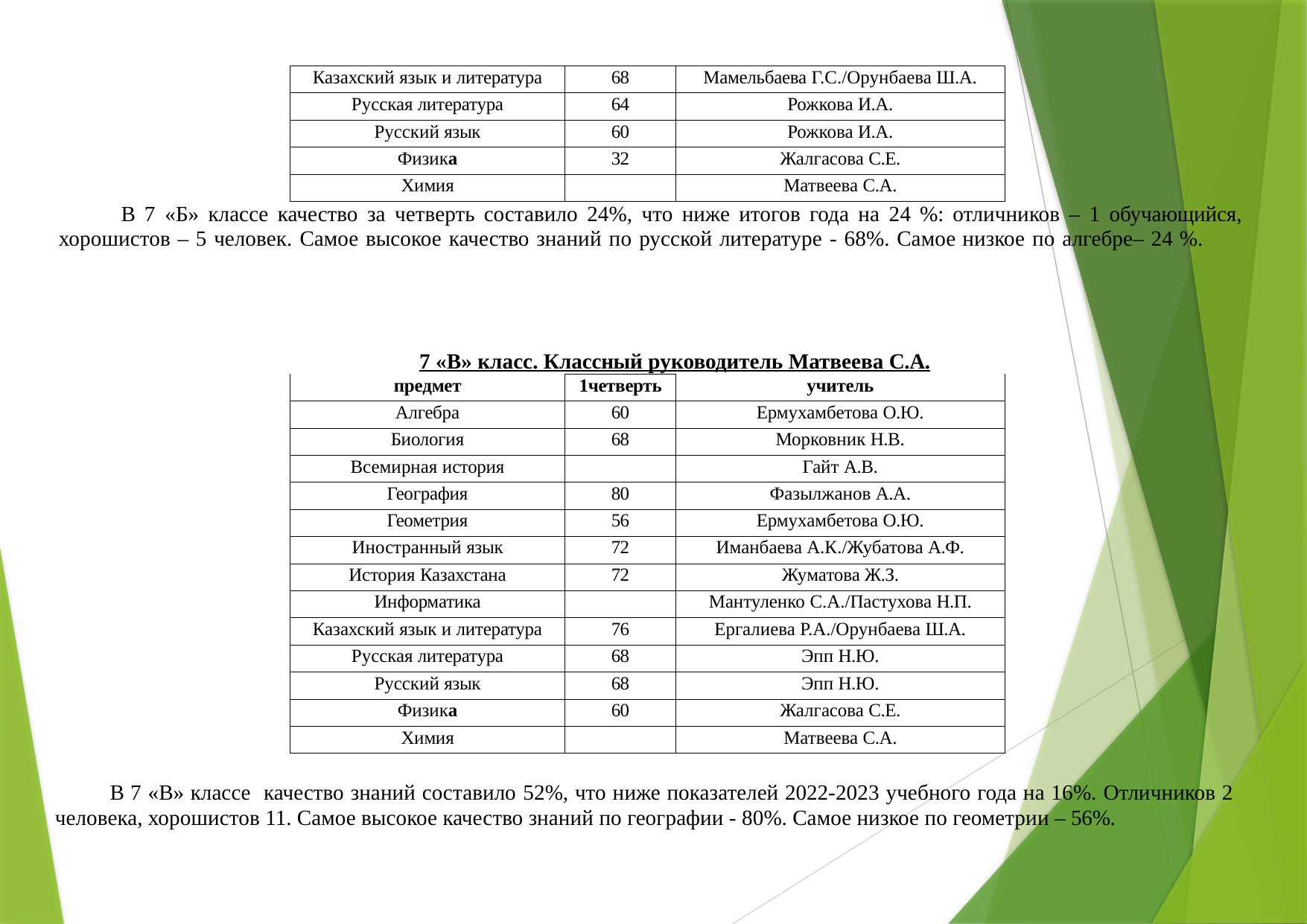

| Казахский язык и литература | 68 | Мамельбаева Г.С./Орунбаева Ш.А. |
| --- | --- | --- |
| Русская литература | 64 | Рожкова И.А. |
| Русский язык | 60 | Рожкова И.А. |
| Физика | 32 | Жалгасова С.Е. |
| Химия |  | Матвеева С.А. |
В 7 «Б» классе качество за четверть составило 24%, что ниже итогов года на 24 %: отличников – 1 обучающийся, хорошистов – 5 человек. Самое высокое качество знаний по русской литературе - 68%. Самое низкое по алгебре– 24 %.
	7 «В» класс. Классный руководитель Матвеева С.А.
| предмет | 1четверть | учитель |
| --- | --- | --- |
| Алгебра | 60 | Ермухамбетова О.Ю. |
| Биология | 68 | Морковник Н.В. |
| Всемирная история |  | Гайт А.В. |
| География | 80 | Фазылжанов А.А. |
| Геометрия | 56 | Ермухамбетова О.Ю. |
| Иностранный язык | 72 | Иманбаева А.К./Жубатова А.Ф. |
| История Казахстана | 72 | Жуматова Ж.З. |
| Информатика |  | Мантуленко С.А./Пастухова Н.П. |
| Казахский язык и литература | 76 | Ергалиева Р.А./Орунбаева Ш.А. |
| Русская литература | 68 | Эпп Н.Ю. |
| Русский язык | 68 | Эпп Н.Ю. |
| Физика | 60 | Жалгасова С.Е. |
| Химия |  | Матвеева С.А. |
В 7 «В» классе качество знаний составило 52%, что ниже показателей 2022-2023 учебного года на 16%. Отличников 2 человека, хорошистов 11. Самое высокое качество знаний по географии - 80%. Самое низкое по геометрии – 56%.